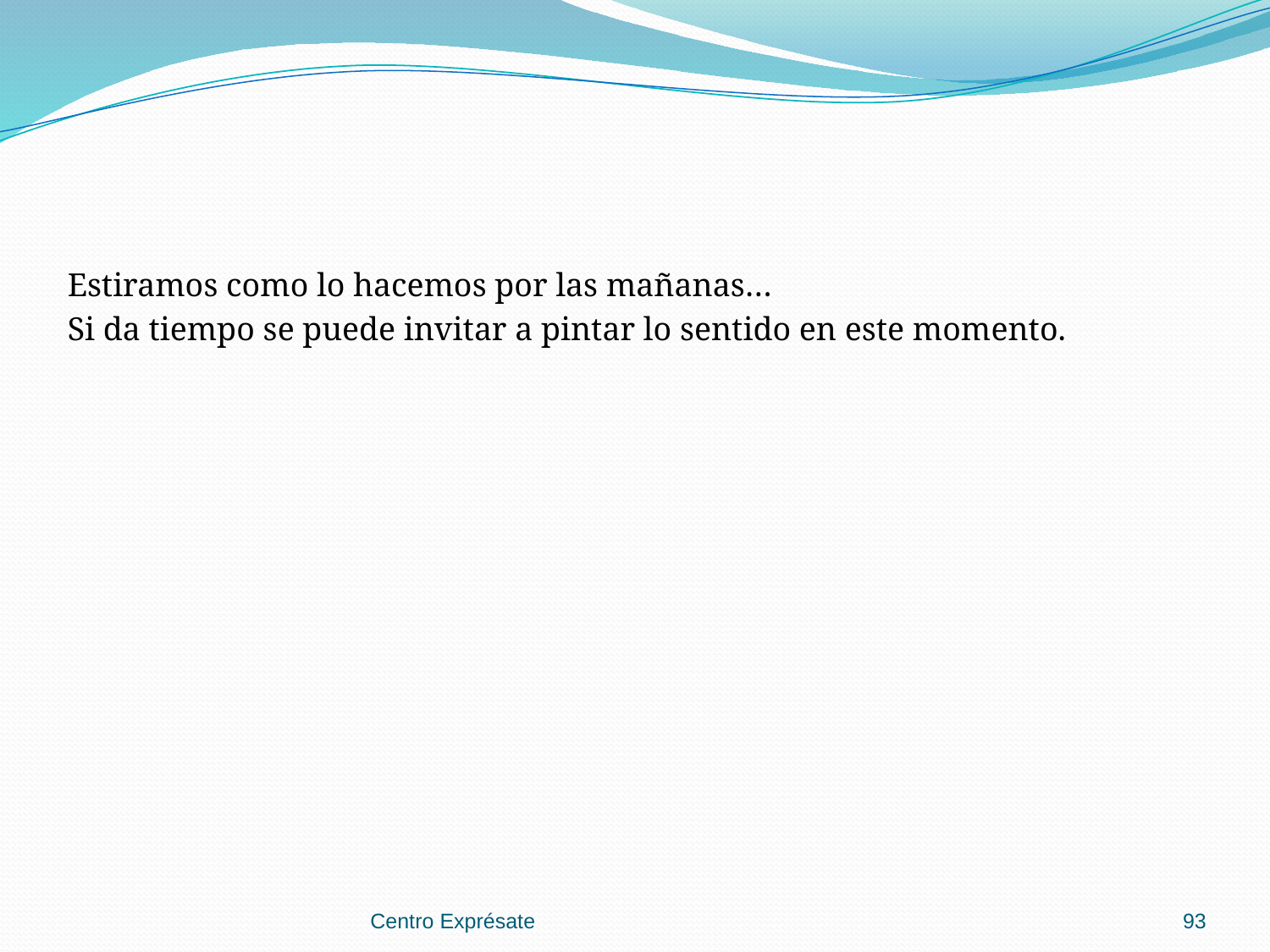

Estiramos como lo hacemos por las mañanas…
Si da tiempo se puede invitar a pintar lo sentido en este momento.
Centro Exprésate
93